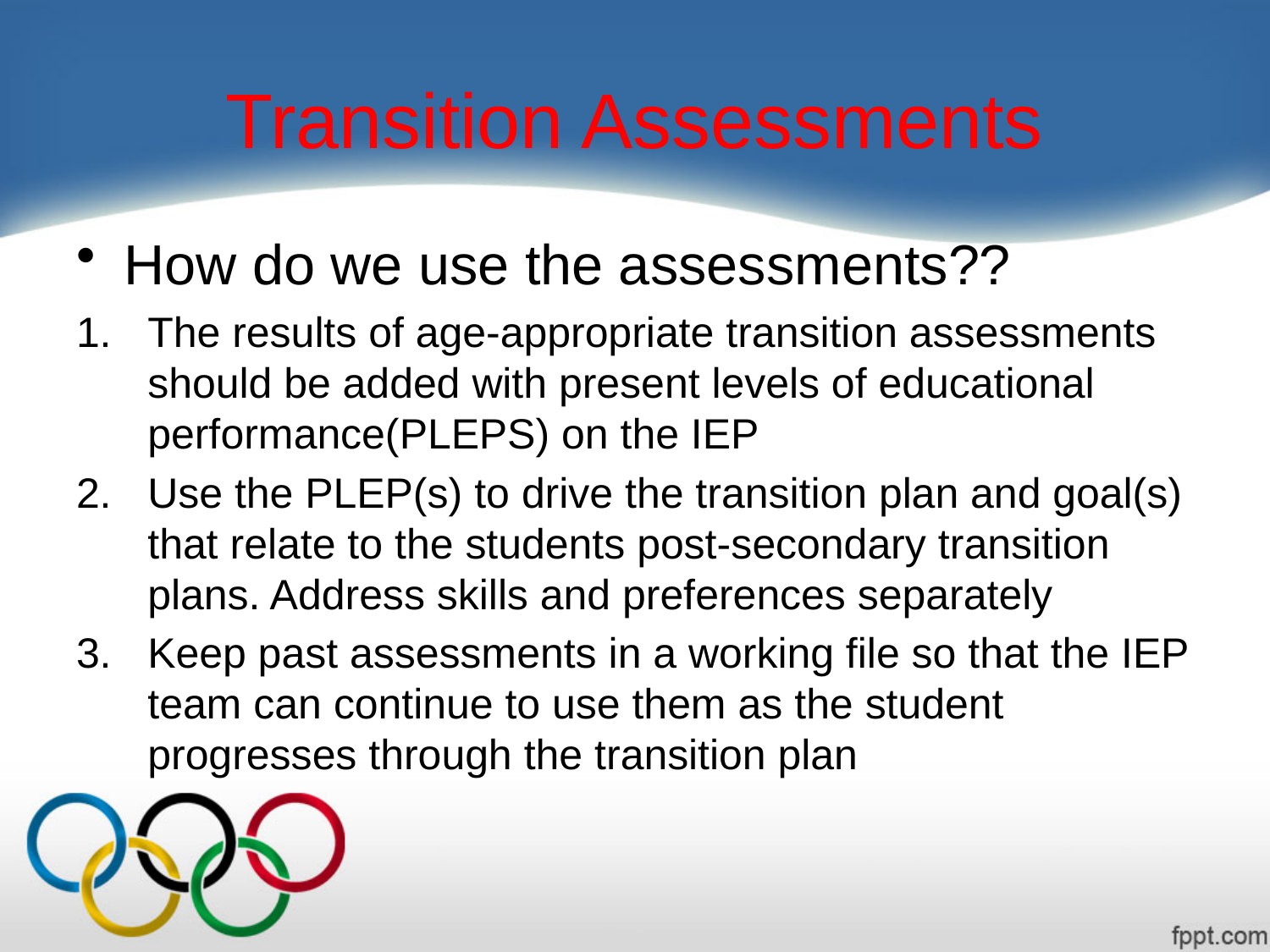

# Transition Assessments
How do we use the assessments??
The results of age-appropriate transition assessments should be added with present levels of educational performance(PLEPS) on the IEP
Use the PLEP(s) to drive the transition plan and goal(s) that relate to the students post-secondary transition plans. Address skills and preferences separately
Keep past assessments in a working file so that the IEP team can continue to use them as the student progresses through the transition plan